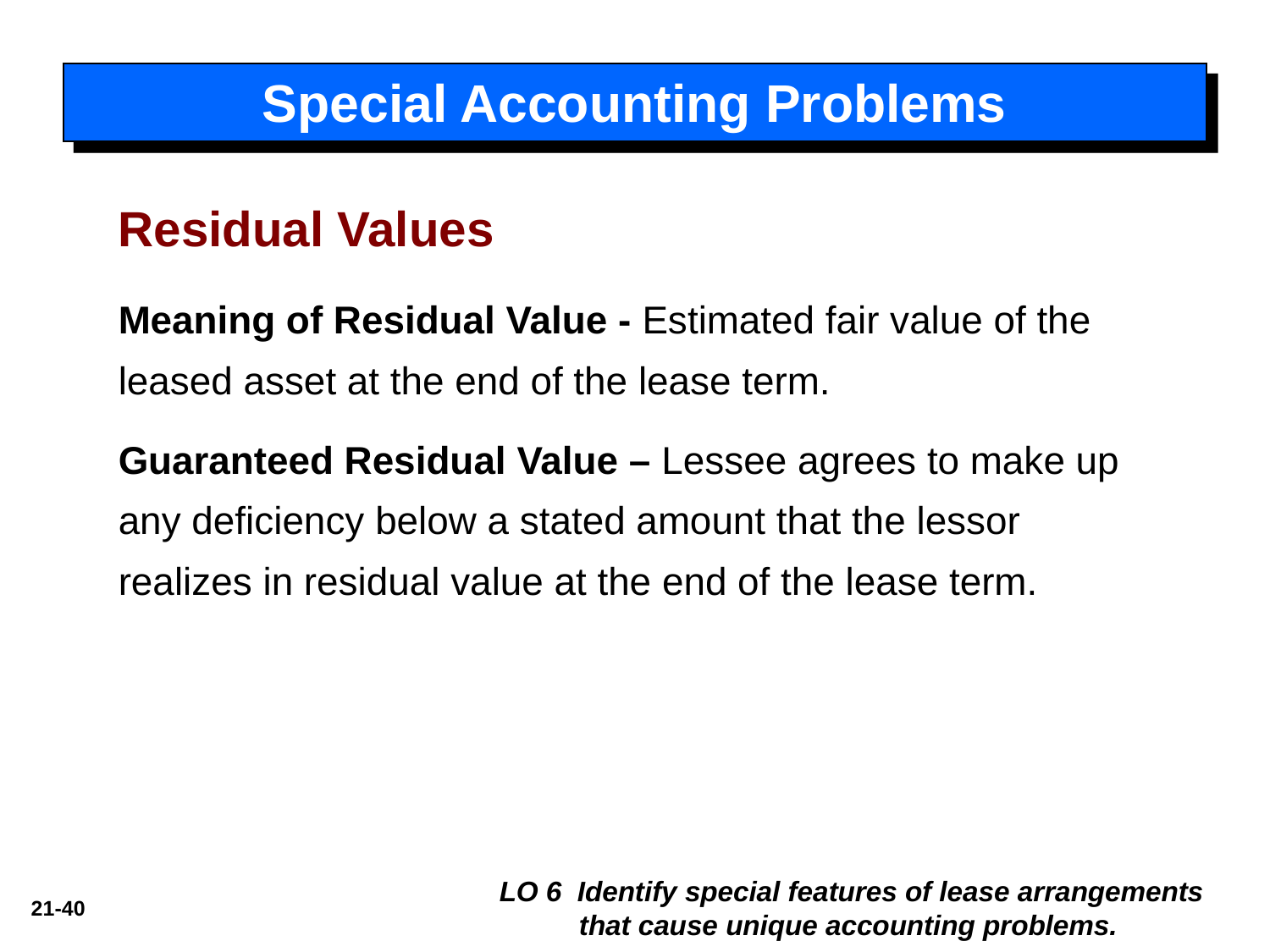

Special Accounting Problems
Residual Values
Meaning of Residual Value - Estimated fair value of the leased asset at the end of the lease term.
Guaranteed Residual Value – Lessee agrees to make up any deficiency below a stated amount that the lessor realizes in residual value at the end of the lease term.
LO 6  Identify special features of lease arrangements that cause unique accounting problems.